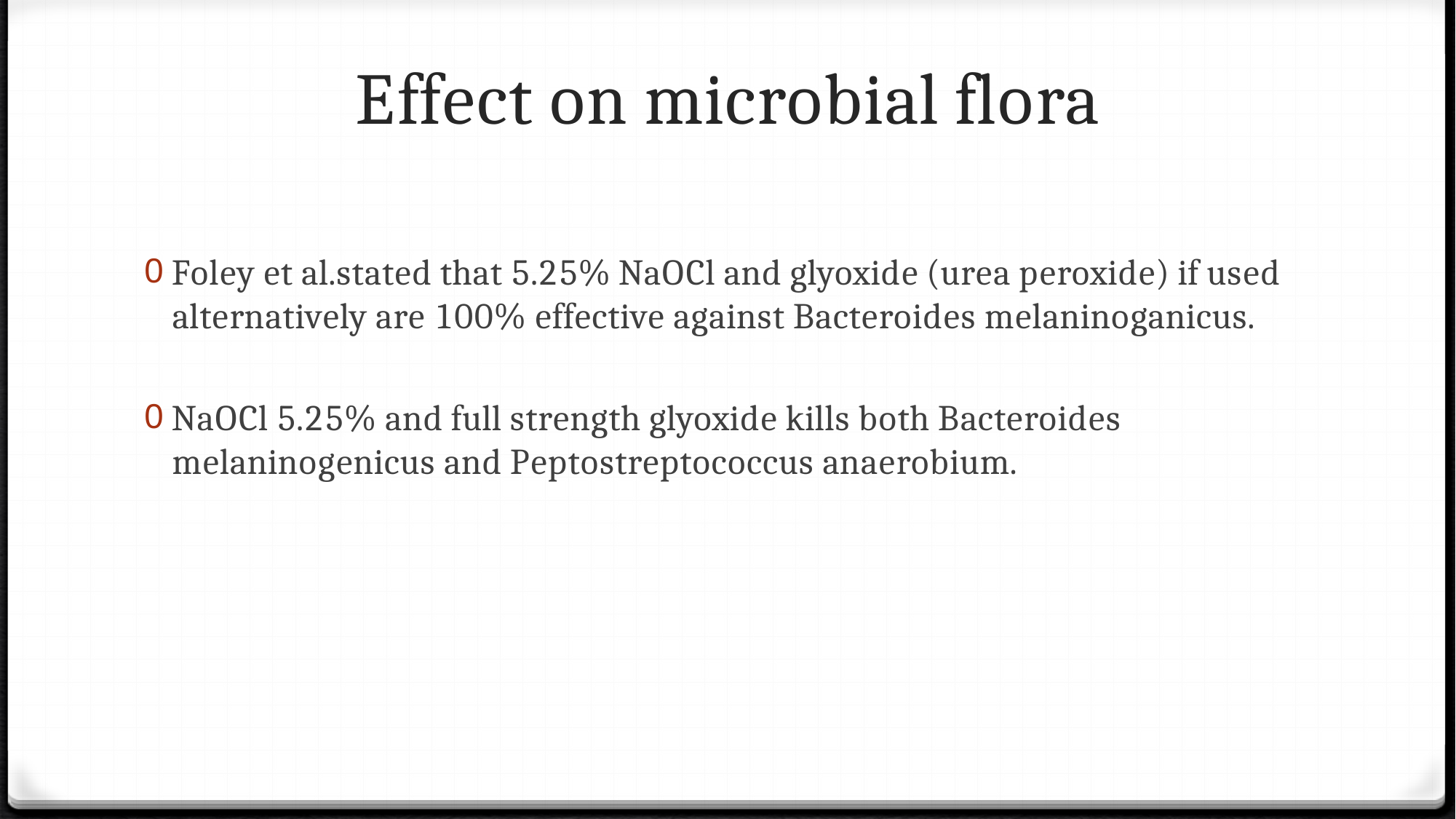

# Effect on microbial flora
Foley et al.stated that 5.25% NaOCl and glyoxide (urea peroxide) if used alternatively are 100% effective against Bacteroides melaninoganicus.

NaOCl 5.25% and full strength glyoxide kills both Bacteroides melaninogenicus and Peptostreptococcus anaerobium.